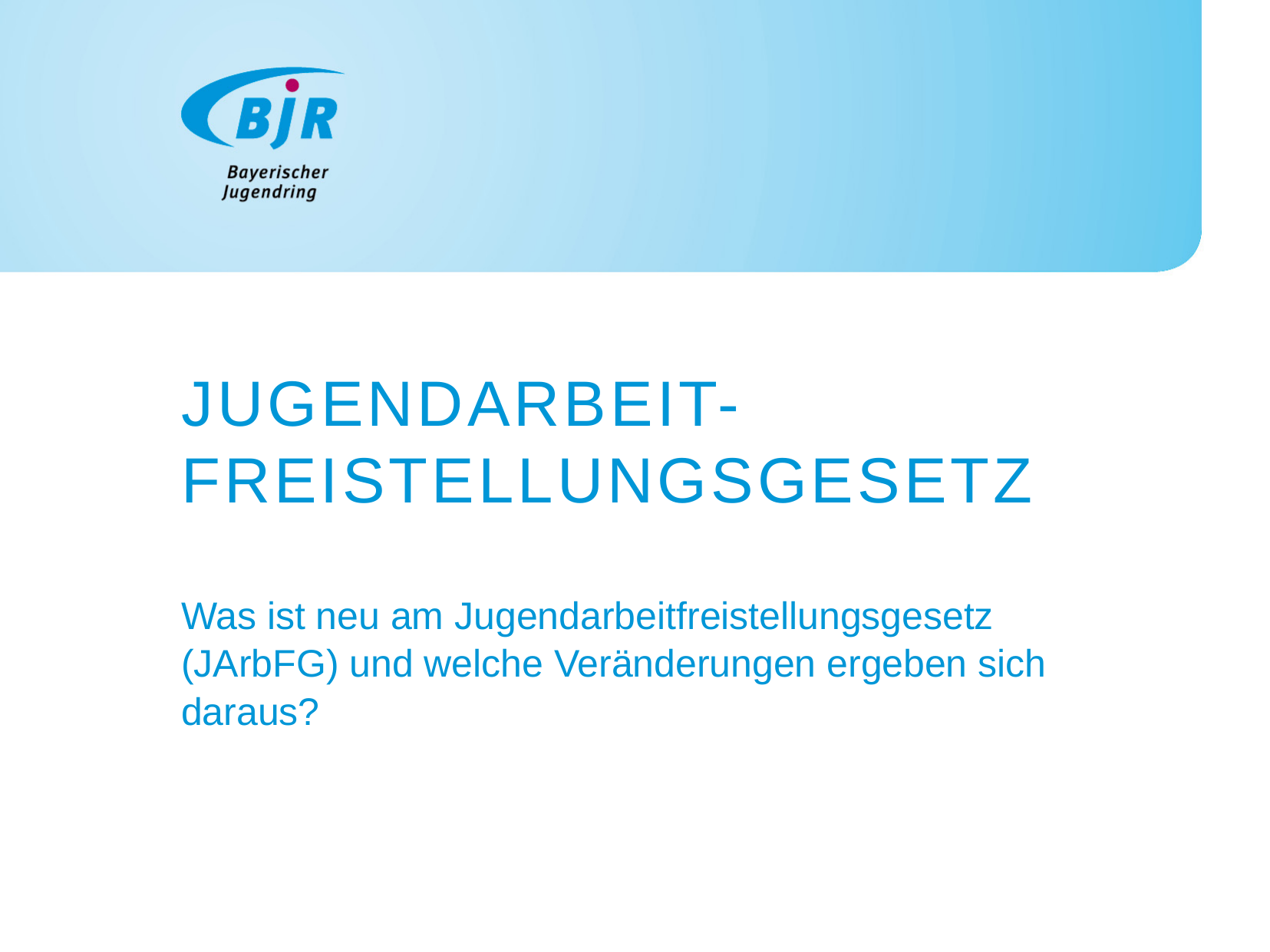

# Jugendarbeit-freistellungsgesetz
Was ist neu am Jugendarbeitfreistellungsgesetz (JArbFG) und welche Veränderungen ergeben sich daraus?